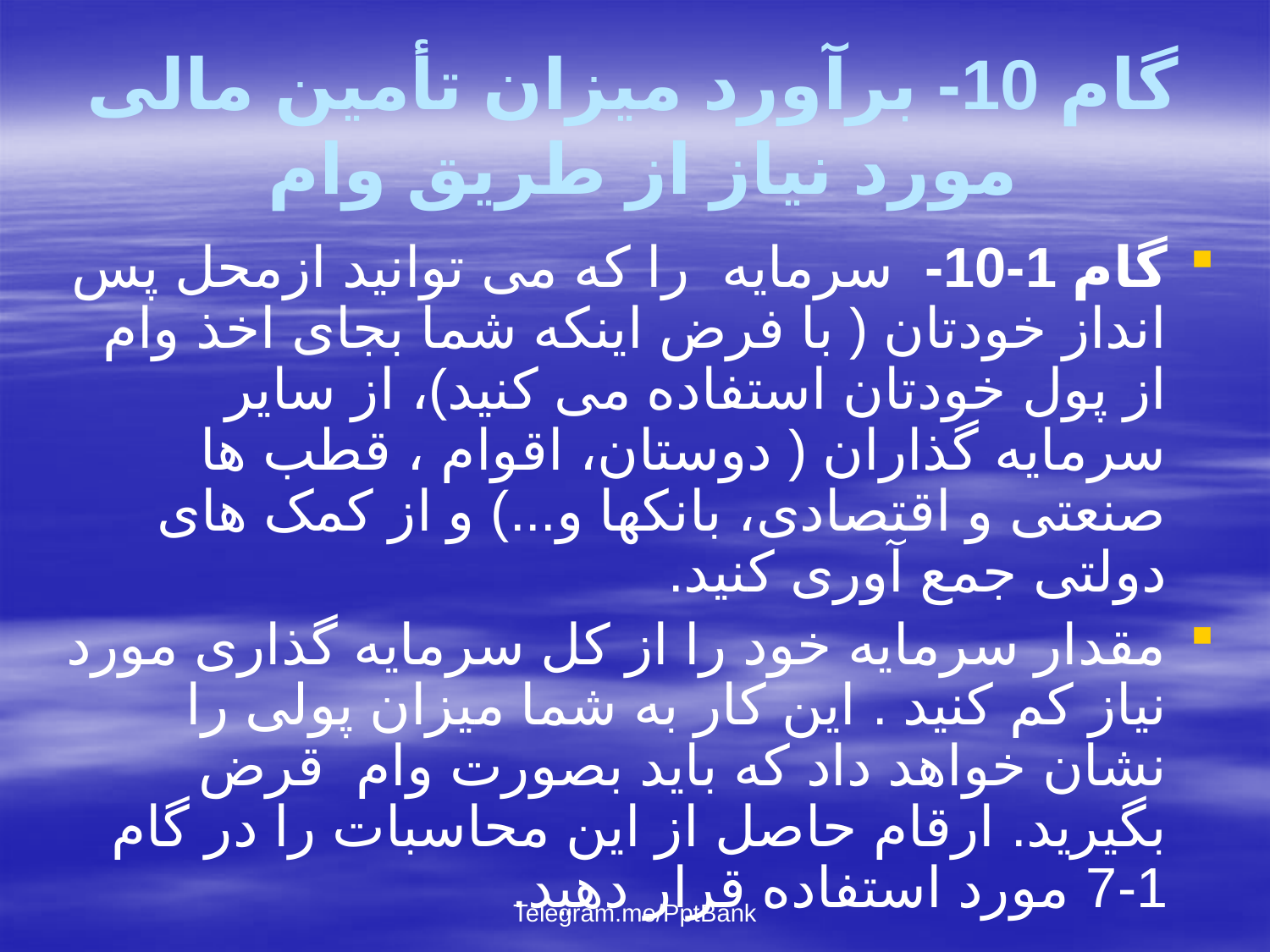

# گام 10- برآورد میزان تأمین مالی مورد نیاز از طریق وام
گام 1-10-  سرمایه  را که می توانید ازمحل پس انداز خودتان ( با فرض اینکه شما بجای اخذ وام از پول خودتان استفاده می کنید)، از سایر سرمایه گذاران ( دوستان، اقوام ، قطب ها صنعتی و اقتصادی، بانکها و...) و از کمک های دولتی جمع آوری کنید.
مقدار سرمایه خود را از کل سرمایه گذاری مورد نیاز کم کنید . این کار به شما میزان پولی را نشان خواهد داد که باید بصورت وام  قرض بگیرید. ارقام حاصل از این محاسبات را در گام 1-7 مورد استفاده قرار دهید.
Telegram.me/PptBank